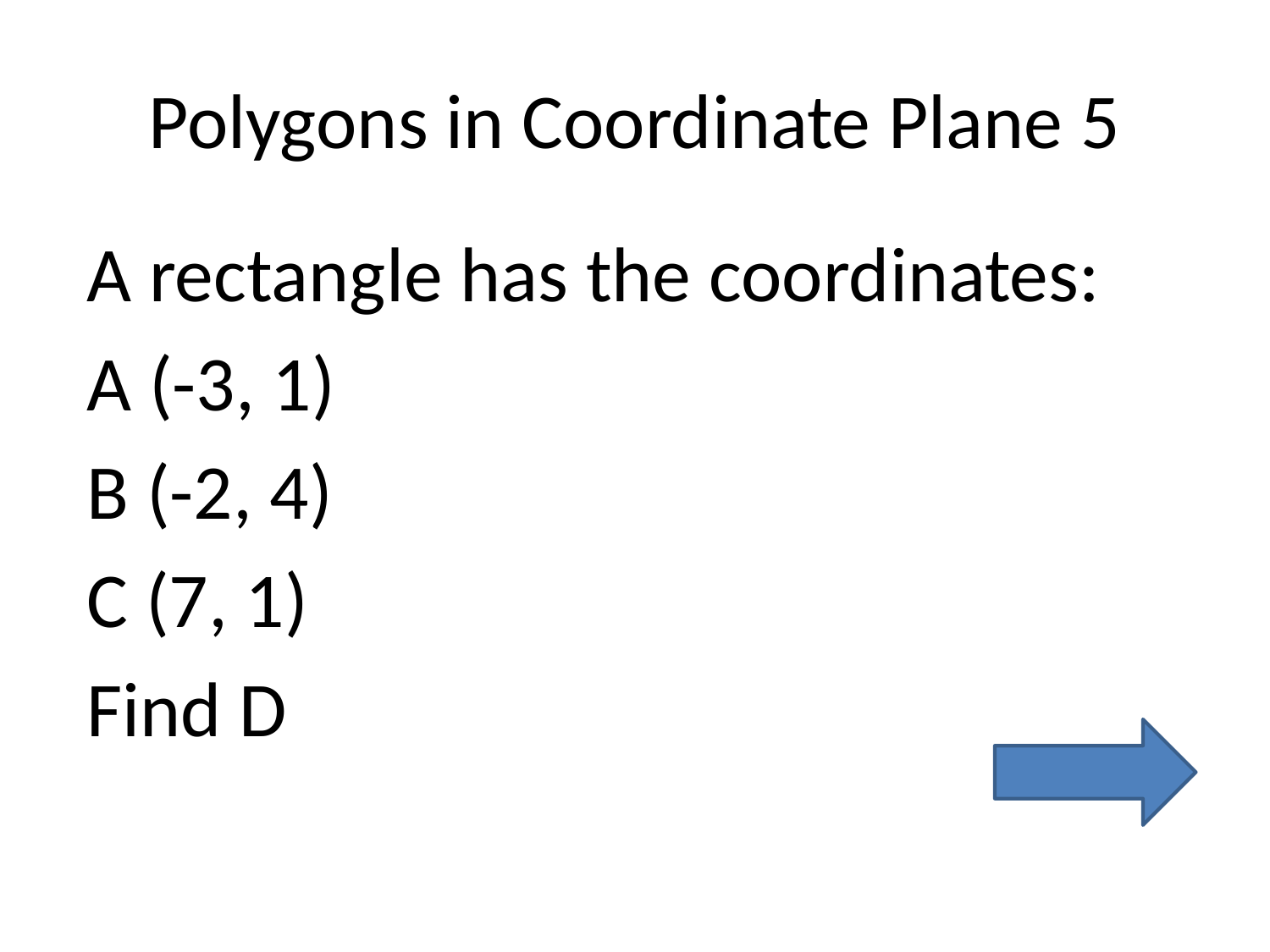

# Polygons in Coordinate Plane 5
A rectangle has the coordinates:
A (-3, 1)
B (-2, 4)
C (7, 1)
Find D